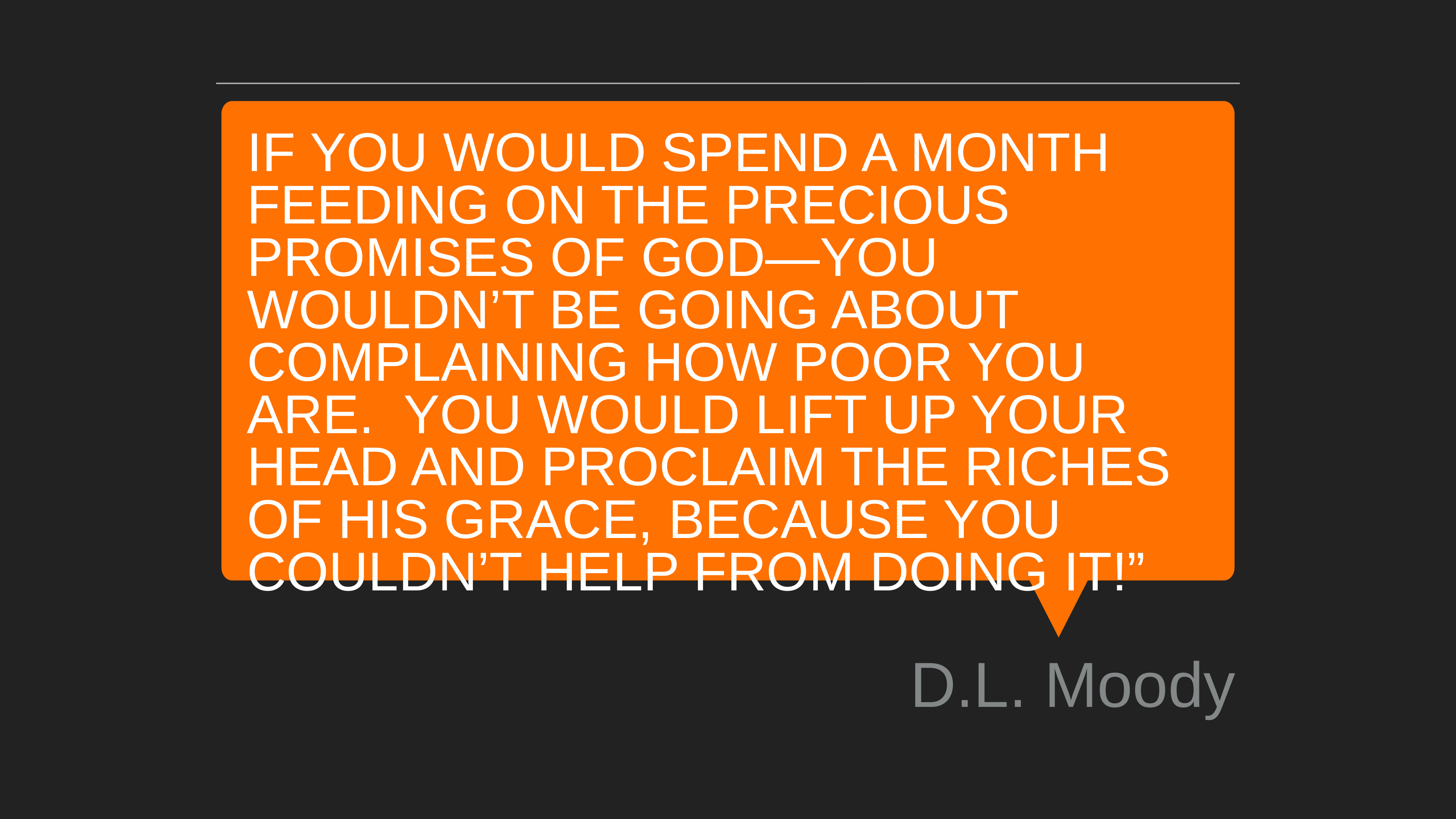

if you would spend a month feeding on the precious promises of God—you wouldn’t be going about complaining how poor you are.  You would lift up your head and proclaim the riches of His Grace, because you couldn’t help FROM doing it!”
D.L. Moody